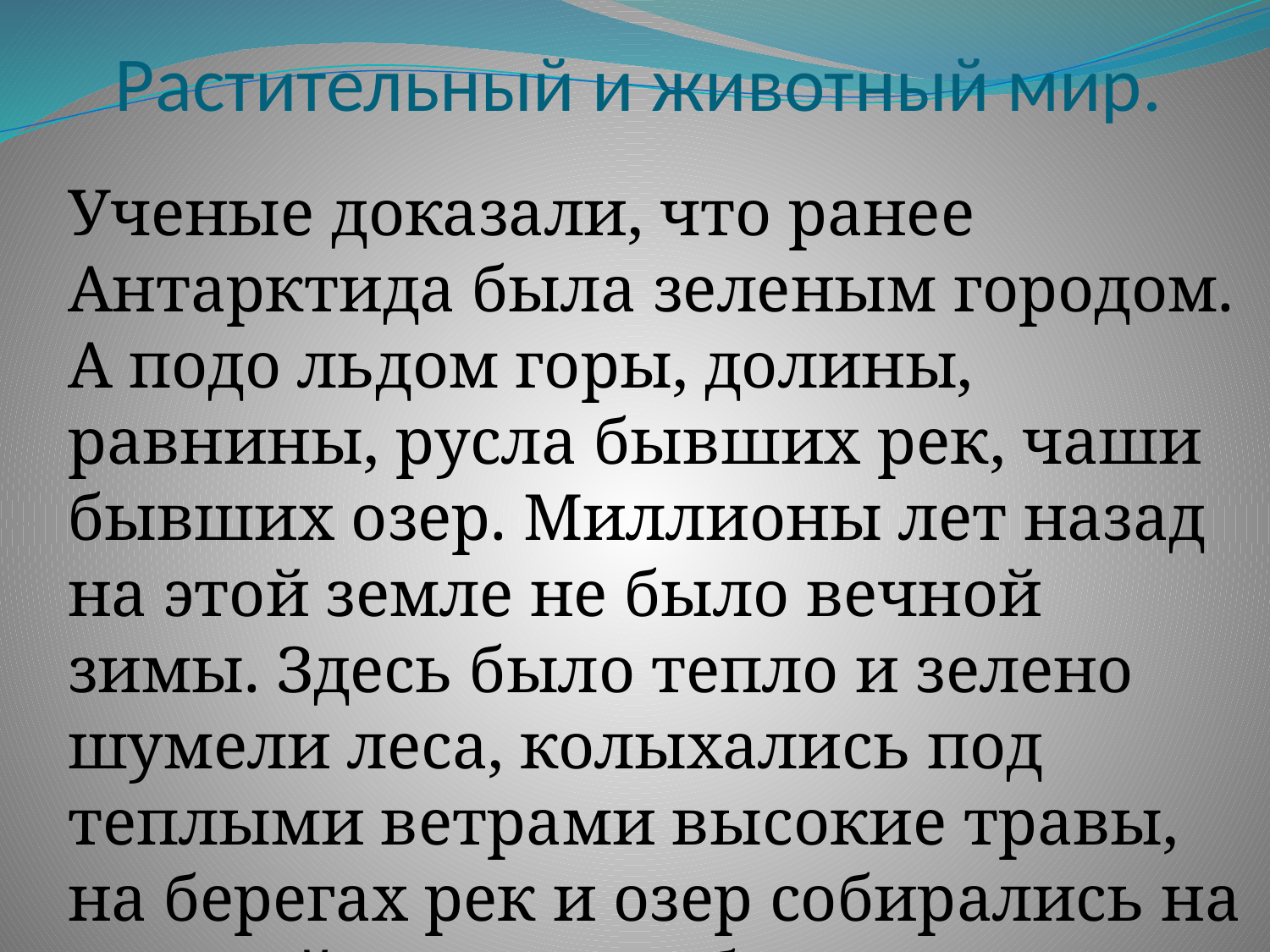

# Растительный и животный мир.
Ученые доказали, что ранее Антарктида была зеленым городом. А подо льдом горы, долины, равнины, русла бывших рек, чаши бывших озер. Миллионы лет назад на этой земле не было вечной зимы. Здесь было тепло и зелено шумели леса, колыхались под теплыми ветрами высокие травы, на берегах рек и озер собирались на водопой звери, в небе порхали птицы.